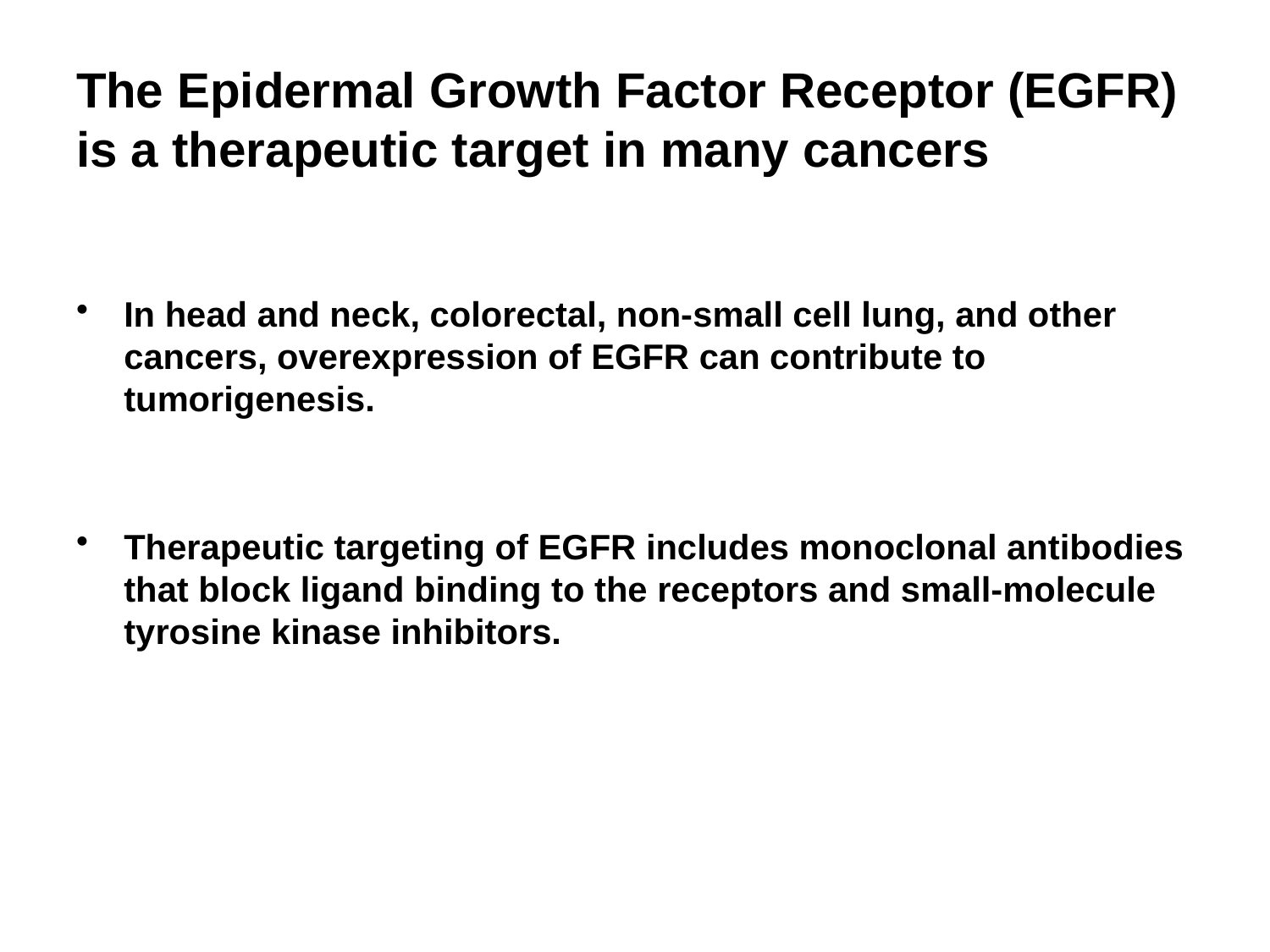

# The Epidermal Growth Factor Receptor (EGFR) is a therapeutic target in many cancers
In head and neck, colorectal, non-small cell lung, and other cancers, overexpression of EGFR can contribute to tumorigenesis.

Therapeutic targeting of EGFR includes monoclonal antibodies that block ligand binding to the receptors and small-molecule tyrosine kinase inhibitors.